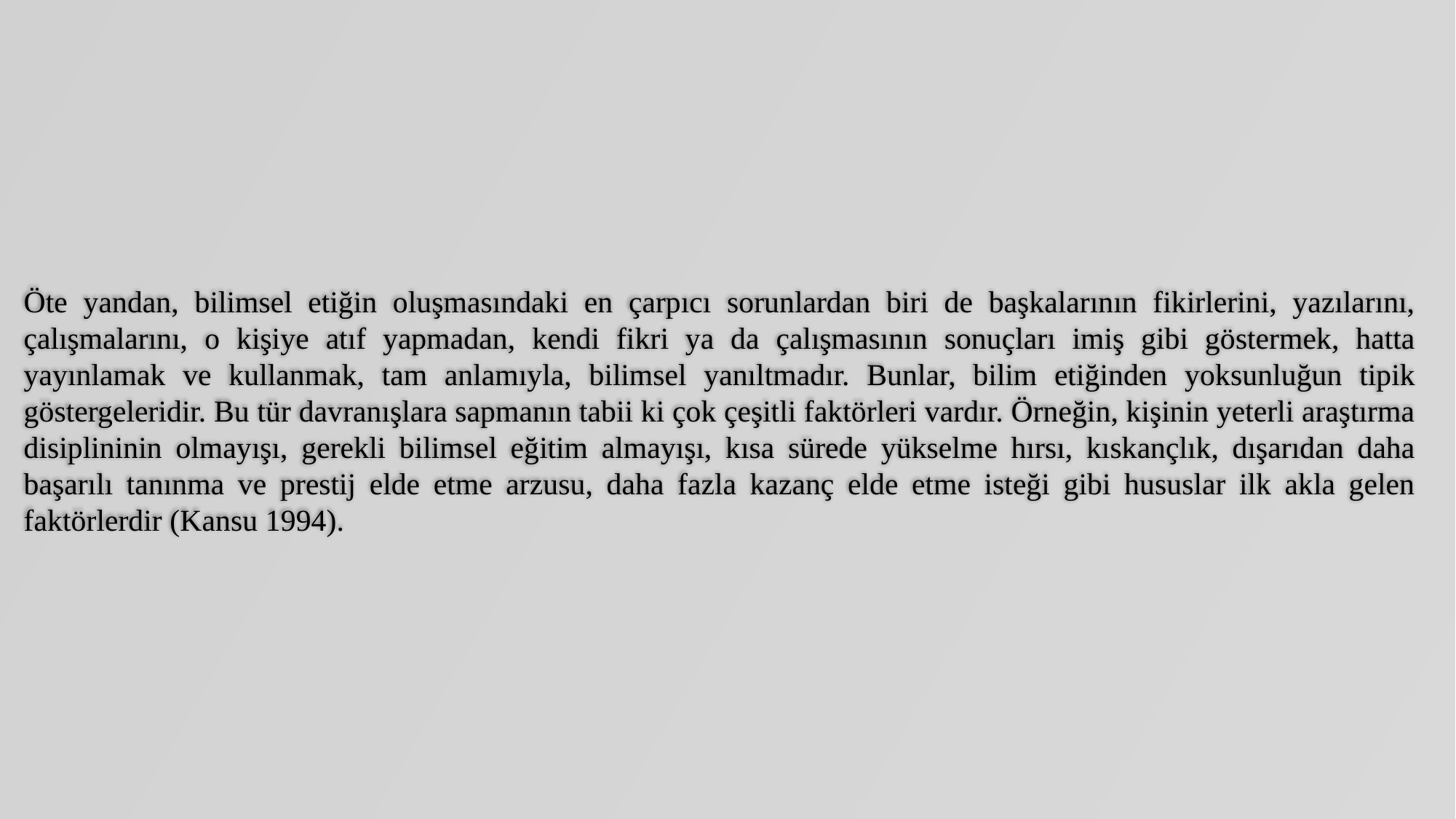

Öte yandan, bilimsel etiğin oluşmasındaki en çarpıcı sorunlardan biri de başkalarının fikirlerini, yazılarını, çalışmalarını, o kişiye atıf yapmadan, kendi fikri ya da çalışmasının sonuçları imiş gibi göstermek, hatta yayınlamak ve kullanmak, tam anlamıyla, bilimsel yanıltmadır. Bunlar, bilim etiğinden yoksunluğun tipik göstergeleridir. Bu tür davranışlara sapmanın tabii ki çok çeşitli faktörleri vardır. Örneğin, kişinin yeterli araştırma disiplininin olmayışı, gerekli bilimsel eğitim almayışı, kısa sürede yükselme hırsı, kıskançlık, dışarıdan daha başarılı tanınma ve prestij elde etme arzusu, daha fazla kazanç elde etme isteği gibi hususlar ilk akla gelen faktörlerdir (Kansu 1994).